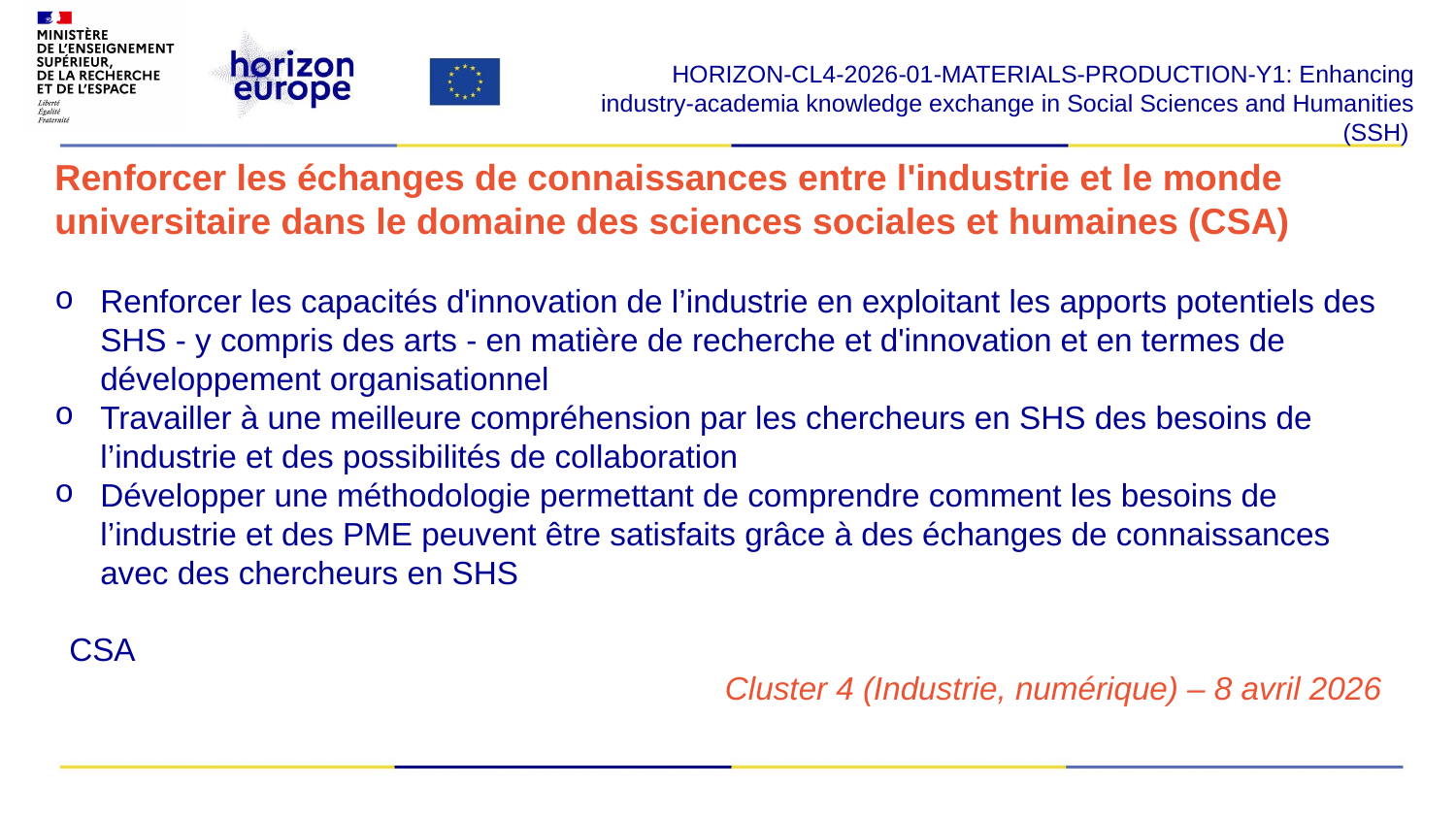

HORIZON-CL4-2026-01-MATERIALS-PRODUCTION-Y1: Enhancing industry-academia knowledge exchange in Social Sciences and Humanities (SSH) ​
Renforcer les échanges de connaissances entre l'industrie et le monde universitaire dans le domaine des sciences sociales et humaines (CSA)

Renforcer les capacités d'innovation de l’industrie en exploitant les apports potentiels des SHS - y compris des arts - en matière de recherche et d'innovation et en termes de développement organisationnel
Travailler à une meilleure compréhension par les chercheurs en SHS des besoins de l’industrie et des possibilités de collaboration ​
Développer une méthodologie permettant de comprendre comment les besoins de l’industrie et des PME peuvent être satisfaits grâce à des échanges de connaissances avec des chercheurs en SHS

CSA
Cluster 4 (Industrie, numérique) – 8 avril 2026